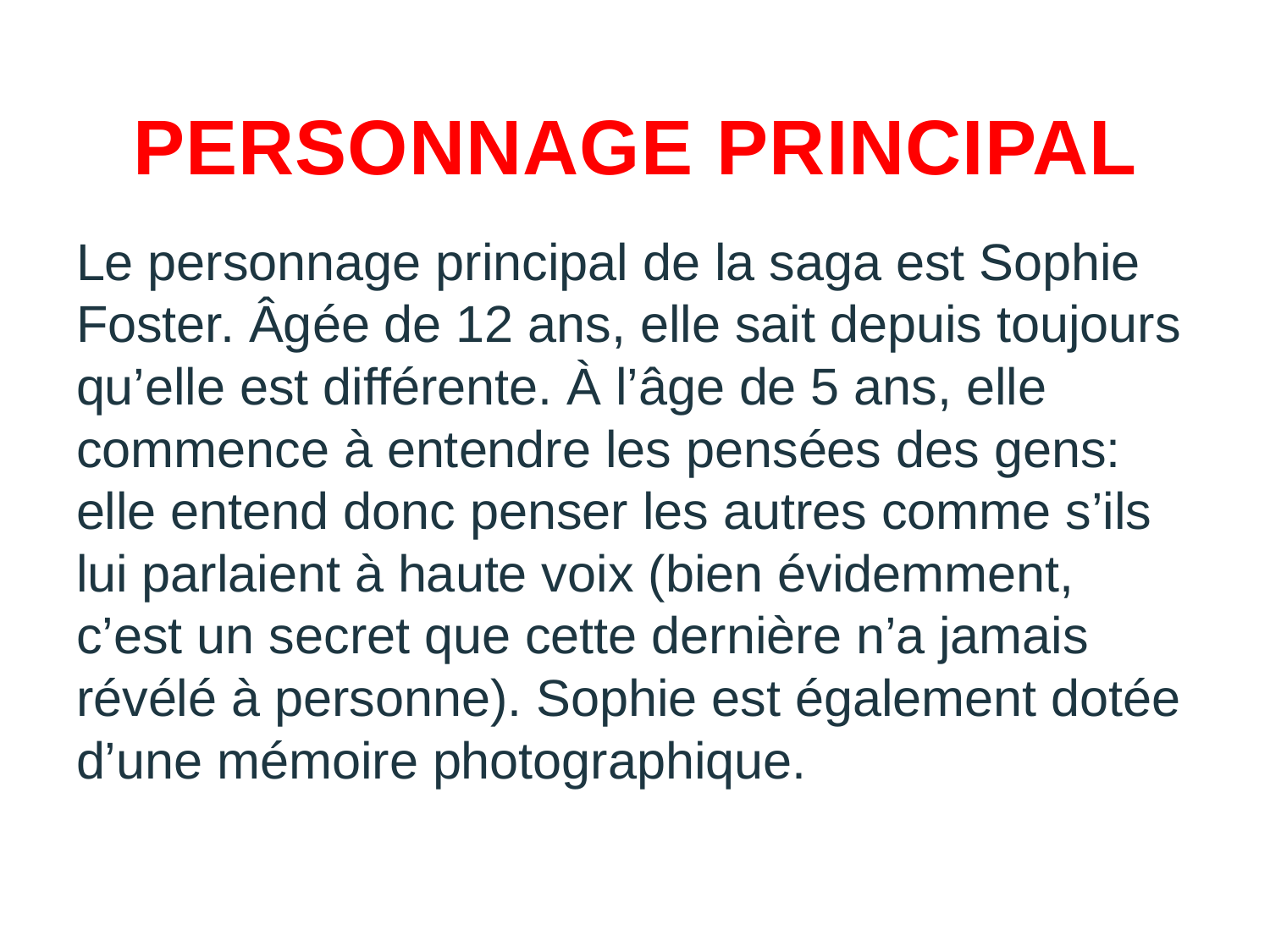

# PERSONNAGE PRINCIPAL
Le personnage principal de la saga est Sophie Foster. Âgée de 12 ans, elle sait depuis toujours qu’elle est différente. À l’âge de 5 ans, elle commence à entendre les pensées des gens: elle entend donc penser les autres comme s’ils lui parlaient à haute voix (bien évidemment, c’est un secret que cette dernière n’a jamais révélé à personne). Sophie est également dotée d’une mémoire photographique.